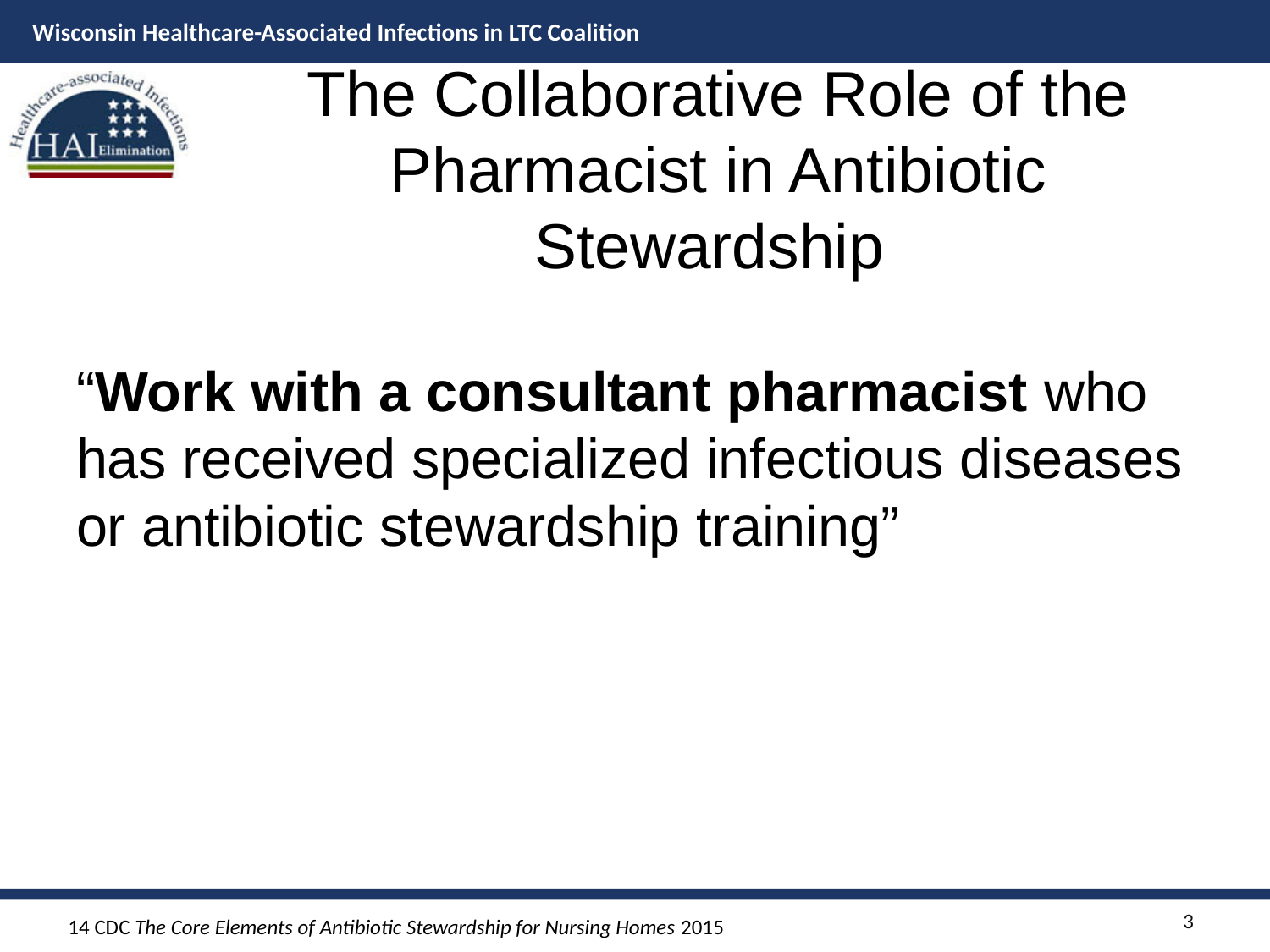

# The Collaborative Role of the Pharmacist in Antibiotic Stewardship
“Work with a consultant pharmacist who has received specialized infectious diseases or antibiotic stewardship training”

3
14 CDC The Core Elements of Antibiotic Stewardship for Nursing Homes 2015